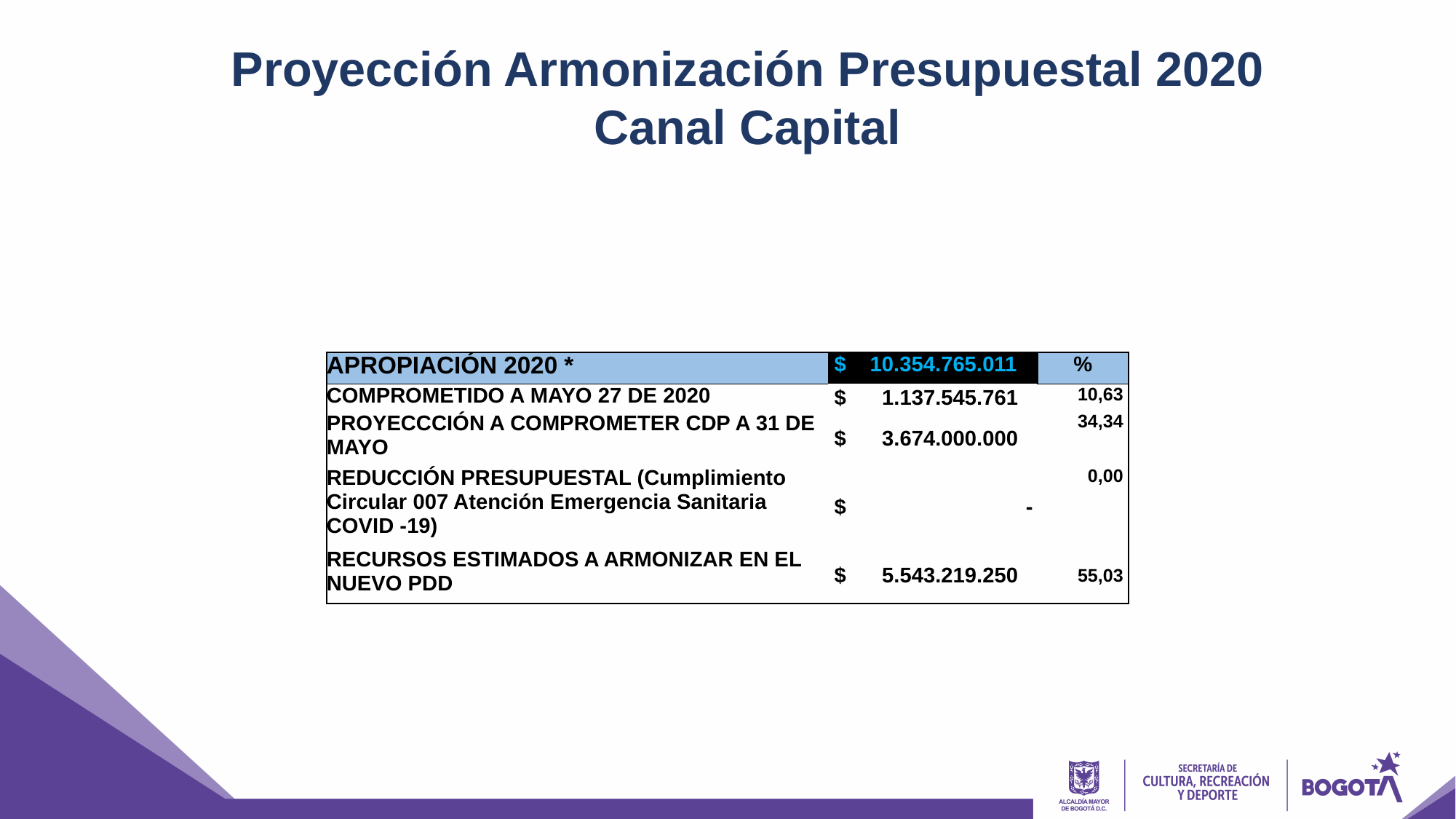

Proyección Armonización Presupuestal 2020
Canal Capital
| APROPIACIÓN 2020 \* | $ 10.354.765.011 | % |
| --- | --- | --- |
| COMPROMETIDO A MAYO 27 DE 2020 | $ 1.137.545.761 | 10,63 |
| PROYECCCIÓN A COMPROMETER CDP A 31 DE MAYO | $ 3.674.000.000 | 34,34 |
| REDUCCIÓN PRESUPUESTAL (Cumplimiento Circular 007 Atención Emergencia Sanitaria COVID -19) | $ - | 0,00 |
| RECURSOS ESTIMADOS A ARMONIZAR EN EL NUEVO PDD | $ 5.543.219.250 | 55,03 |